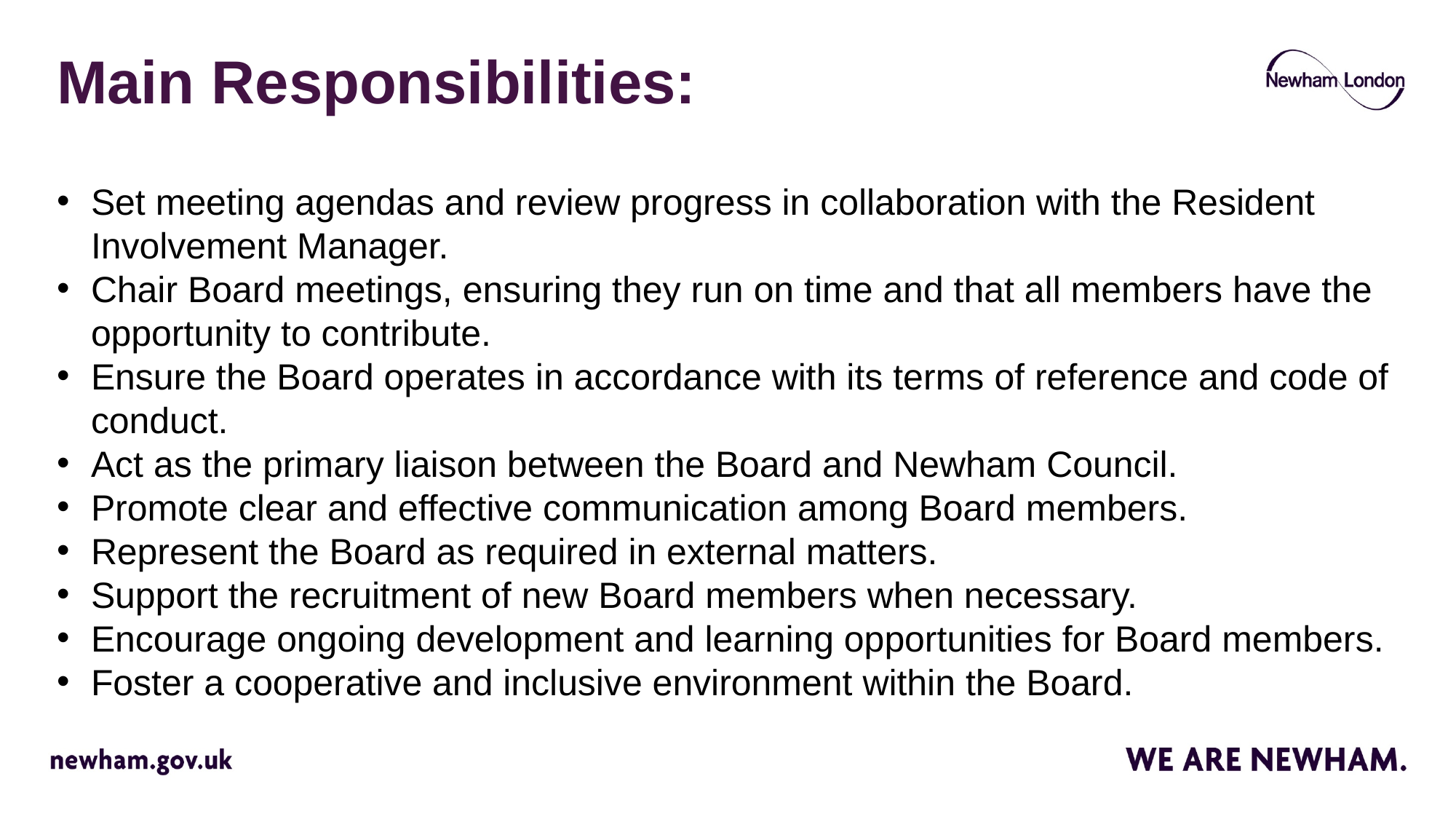

# Main Responsibilities:

Set meeting agendas and review progress in collaboration with the Resident Involvement Manager.
Chair Board meetings, ensuring they run on time and that all members have the opportunity to contribute.
Ensure the Board operates in accordance with its terms of reference and code of conduct.
Act as the primary liaison between the Board and Newham Council.
Promote clear and effective communication among Board members.
Represent the Board as required in external matters.
Support the recruitment of new Board members when necessary.
Encourage ongoing development and learning opportunities for Board members.
Foster a cooperative and inclusive environment within the Board.